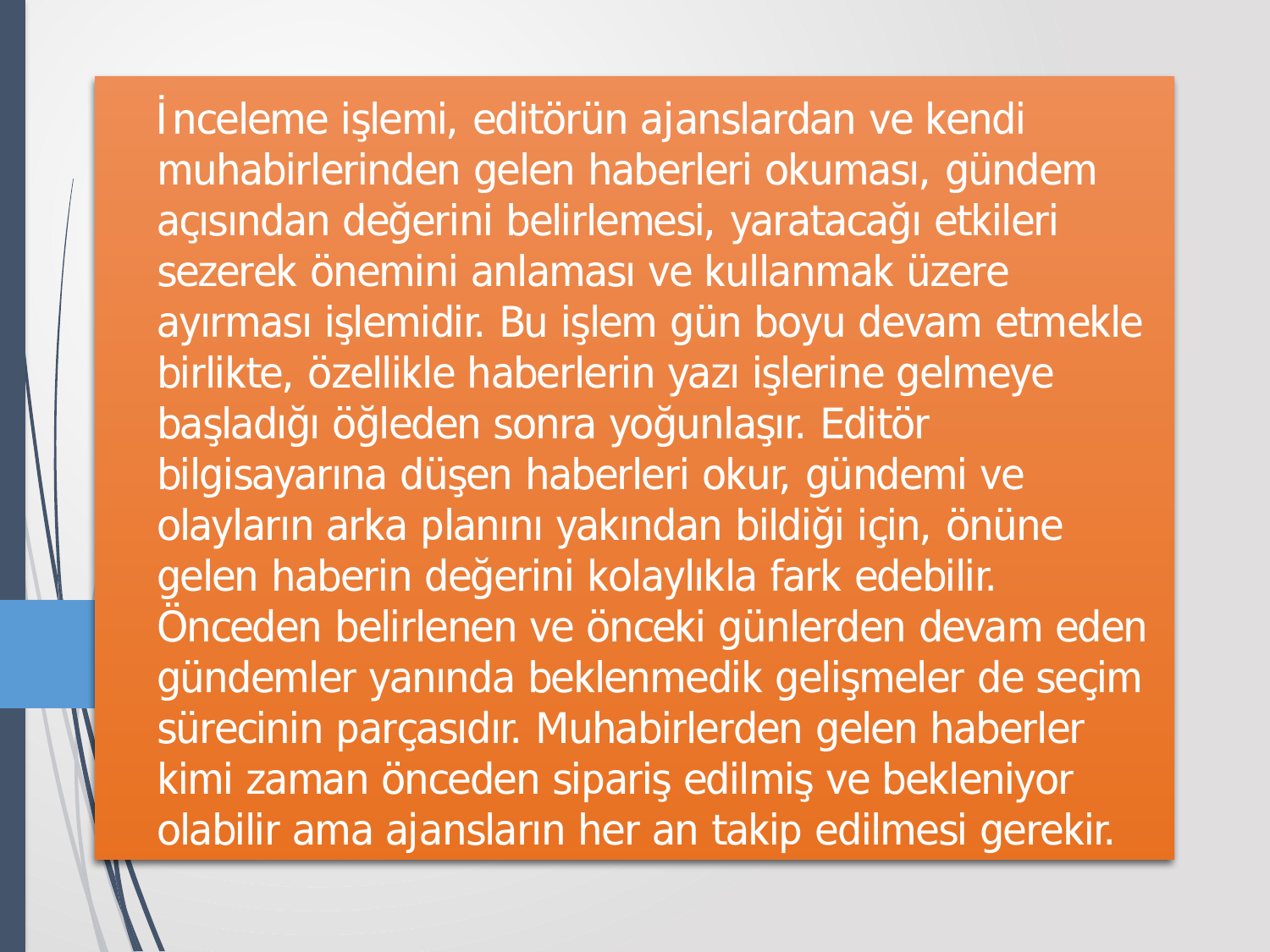

# İnceleme işlemi, editörün ajanslardan ve kendi muhabirlerinden gelen haberleri okuması, gündem açısından değerini belirlemesi, yaratacağı etkileri sezerek önemini anlaması ve kullanmak üzere ayırması işlemidir. Bu işlem gün boyu devam etmekle birlikte, özellikle haberlerin yazı işlerine gelmeye başladığı öğleden sonra yoğunlaşır. Editör bilgisayarına düşen haberleri okur, gündemi ve olayların arka planını yakından bildiği için, önüne gelen haberin değerini kolaylıkla fark edebilir. Önceden belirlenen ve önceki günlerden devam eden gündemler yanında beklenmedik gelişmeler de seçim sürecinin parçasıdır. Muhabirlerden gelen haberler kimi zaman önceden sipariş edilmiş ve bekleniyor olabilir ama ajansların her an takip edilmesi gerekir.